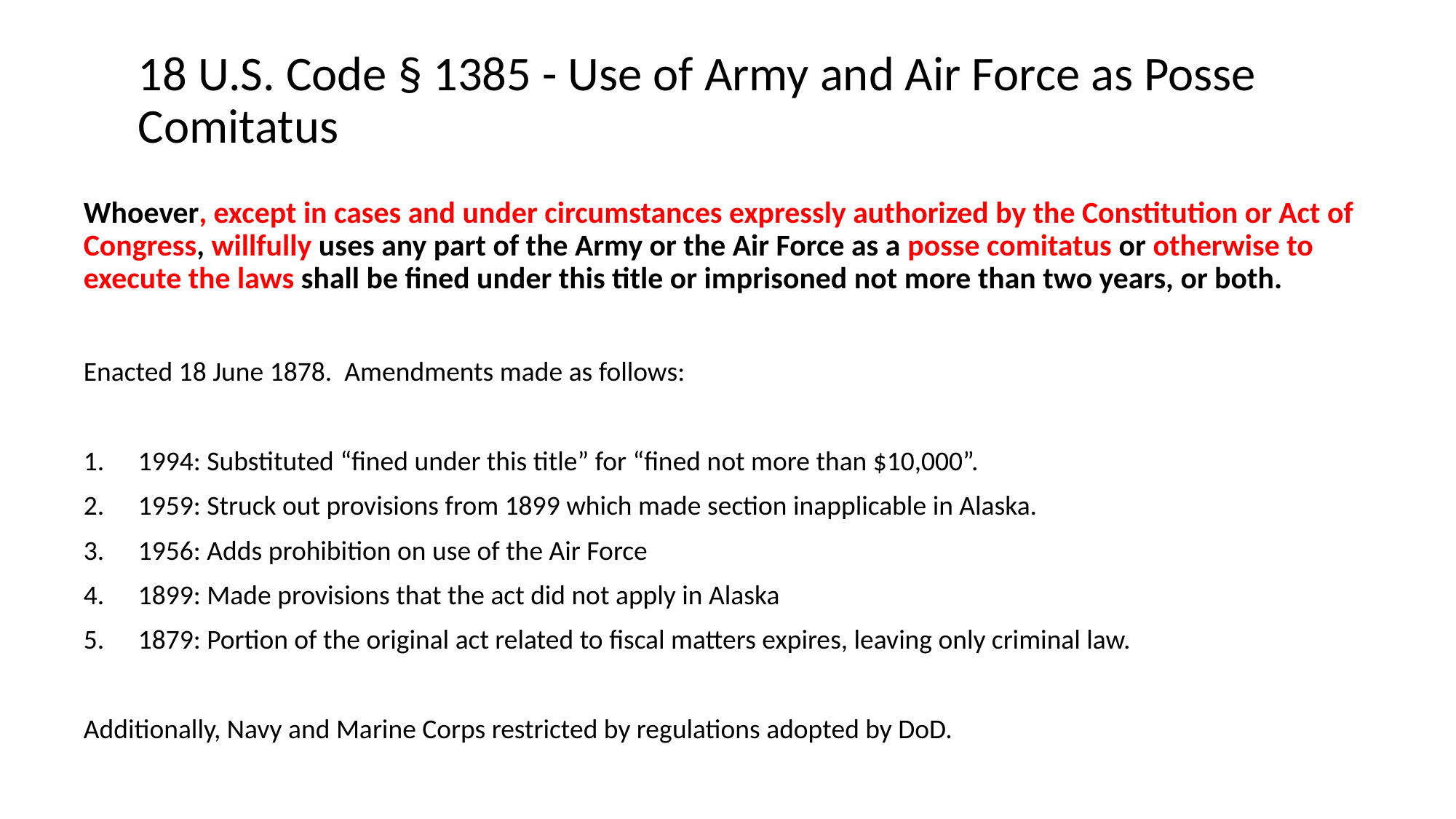

# 18 U.S. Code § 1385 - Use of Army and Air Force as Posse Comitatus
Whoever, except in cases and under circumstances expressly authorized by the Constitution or Act of Congress, willfully uses any part of the Army or the Air Force as a posse comitatus or otherwise to execute the laws shall be fined under this title or imprisoned not more than two years, or both.

Enacted 18 June 1878.  Amendments made as follows:

1994: Substituted “fined under this title” for “fined not more than $10,000”.
1959: Struck out provisions from 1899 which made section inapplicable in Alaska.
1956: Adds prohibition on use of the Air Force
1899: Made provisions that the act did not apply in Alaska
1879: Portion of the original act related to fiscal matters expires, leaving only criminal law.

Additionally, Navy and Marine Corps restricted by regulations adopted by DoD.